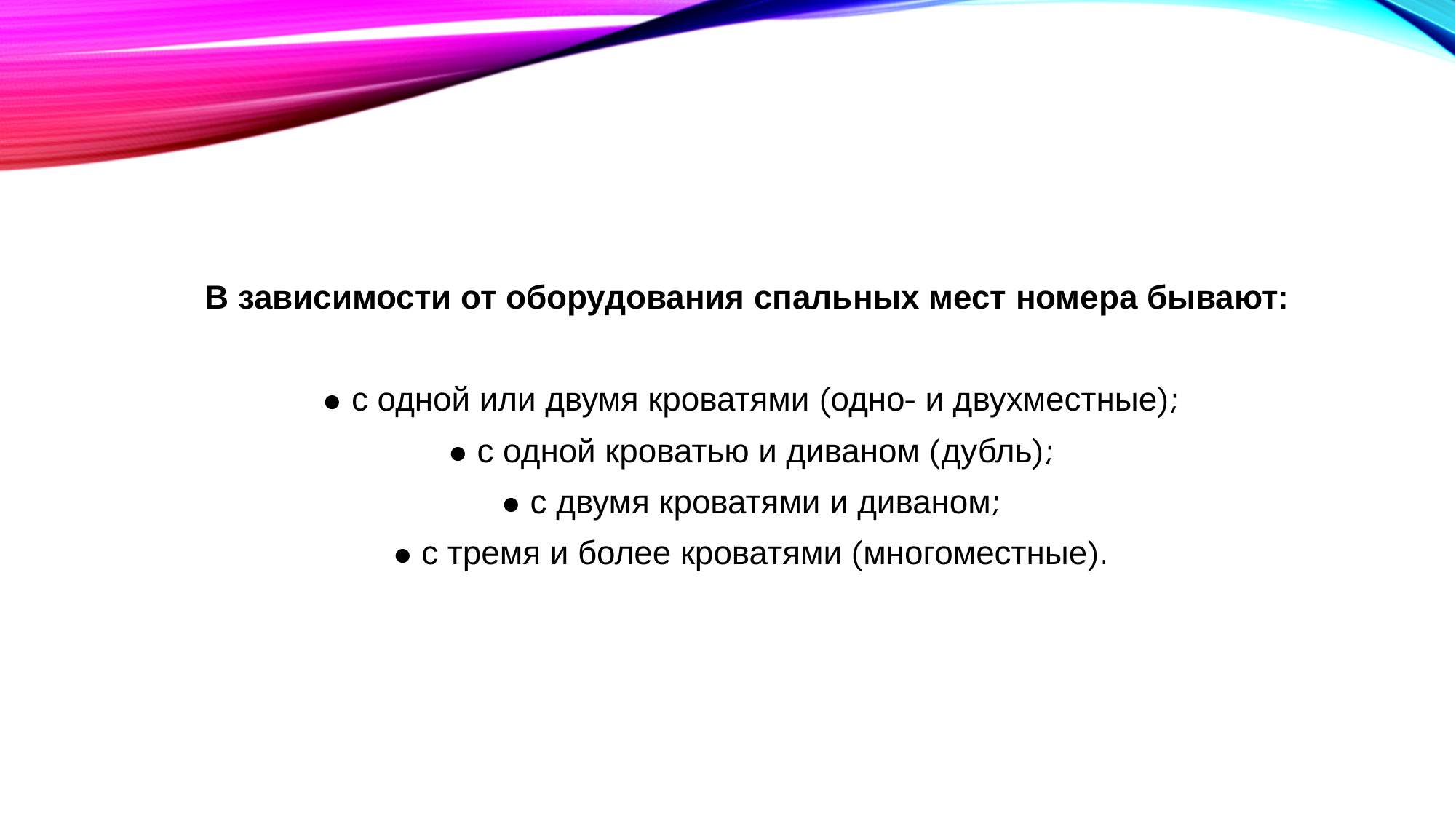

В зависимости от оборудования спальных мест номера бывают:

• с одной или двумя кроватями (одно- и двухместные);
• с одной кроватью и диваном (дубль);
• с двумя кроватями и диваном;
• с тремя и более кроватями (многоместные).